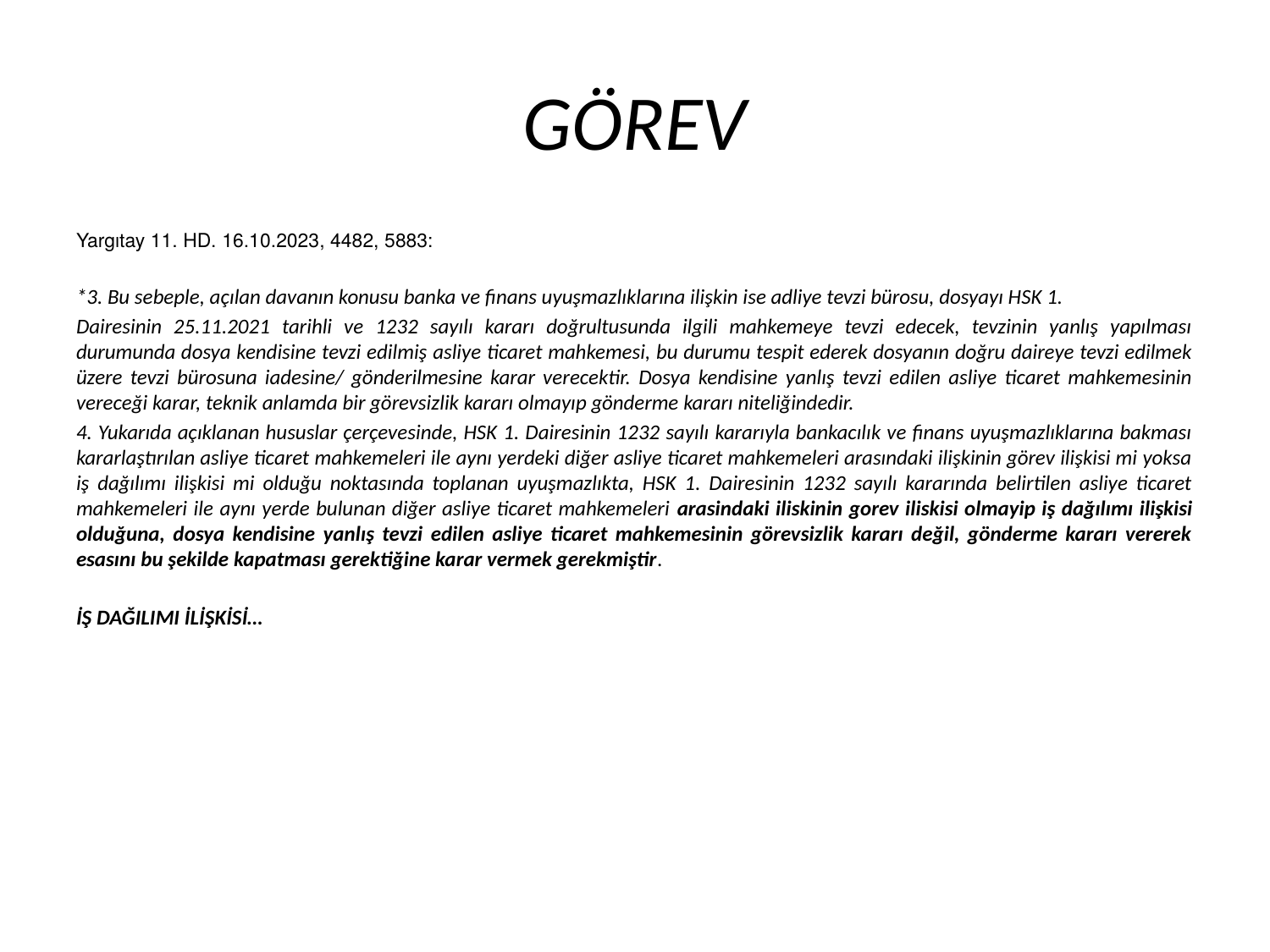

# GÖREV
Yargıtay 11. HD. 16.10.2023, 4482, 5883:

*3. Bu sebeple, açılan davanın konusu banka ve finans uyuşmazlıklarına ilişkin ise adliye tevzi bürosu, dosyayı HSK 1.
Dairesinin 25.11.2021 tarihli ve 1232 sayılı kararı doğrultusunda ilgili mahkemeye tevzi edecek, tevzinin yanlış yapılması durumunda dosya kendisine tevzi edilmiş asliye ticaret mahkemesi, bu durumu tespit ederek dosyanın doğru daireye tevzi edilmek üzere tevzi bürosuna iadesine/ gönderilmesine karar verecektir. Dosya kendisine yanlış tevzi edilen asliye ticaret mahkemesinin vereceği karar, teknik anlamda bir görevsizlik kararı olmayıp gönderme kararı niteliğindedir.
4. Yukarıda açıklanan hususlar çerçevesinde, HSK 1. Dairesinin 1232 sayılı kararıyla bankacılık ve finans uyuşmazlıklarına bakması kararlaştırılan asliye ticaret mahkemeleri ile aynı yerdeki diğer asliye ticaret mahkemeleri arasındaki ilişkinin görev ilişkisi mi yoksa iş dağılımı ilişkisi mi olduğu noktasında toplanan uyuşmazlıkta, HSK 1. Dairesinin 1232 sayılı kararında belirtilen asliye ticaret mahkemeleri ile aynı yerde bulunan diğer asliye ticaret mahkemeleri arasindaki iliskinin gorev iliskisi olmayip iş dağılımı ilişkisi olduğuna, dosya kendisine yanlış tevzi edilen asliye ticaret mahkemesinin görevsizlik kararı değil, gönderme kararı vererek esasını bu şekilde kapatması gerektiğine karar vermek gerekmiştir.

İŞ DAĞILIMI İLİŞKİSİ…